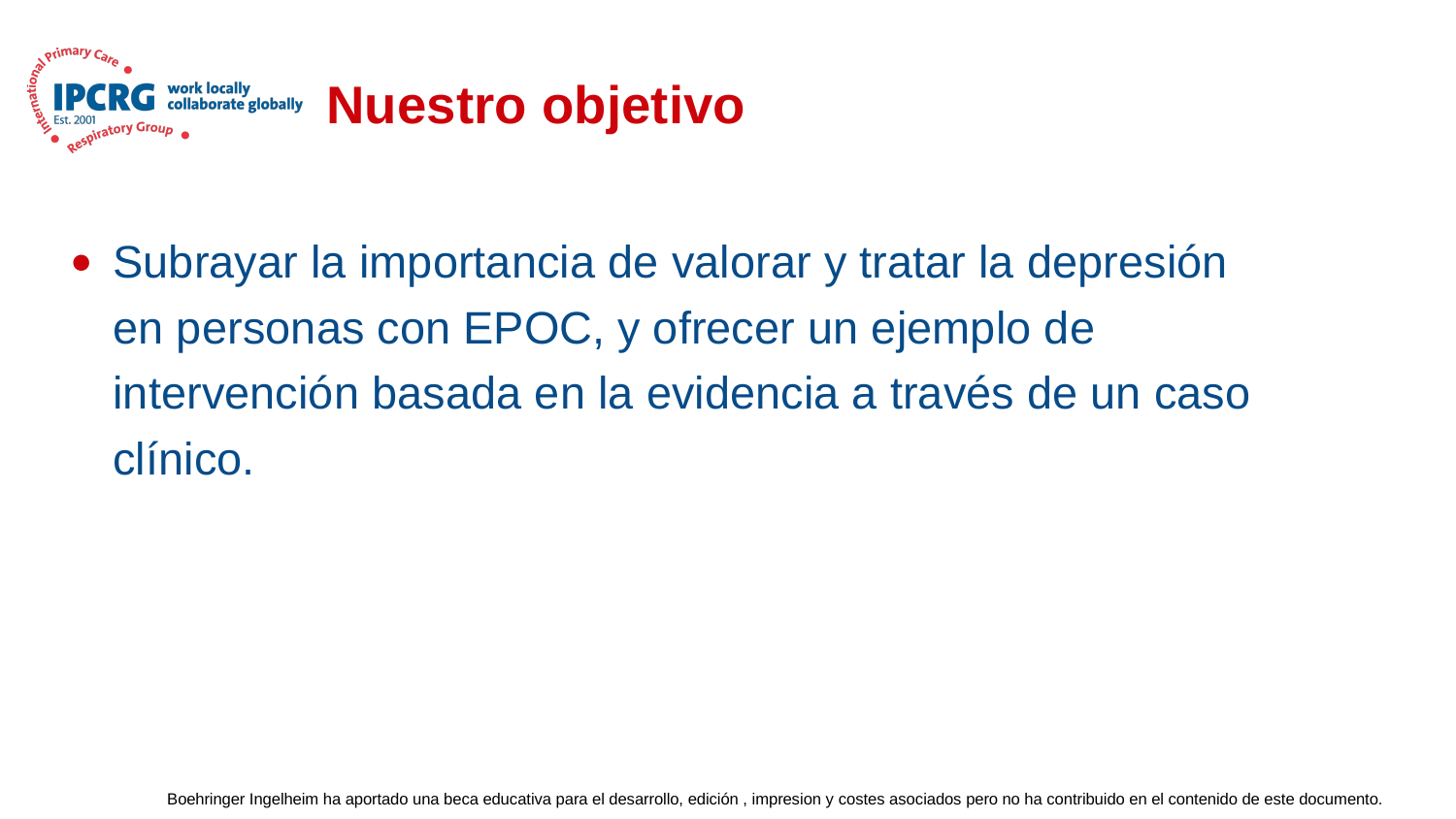

# Nuestro objetivo
Subrayar la importancia de valorar y tratar la depresión en personas con EPOC, y ofrecer un ejemplo de intervención basada en la evidencia a través de un caso clínico.